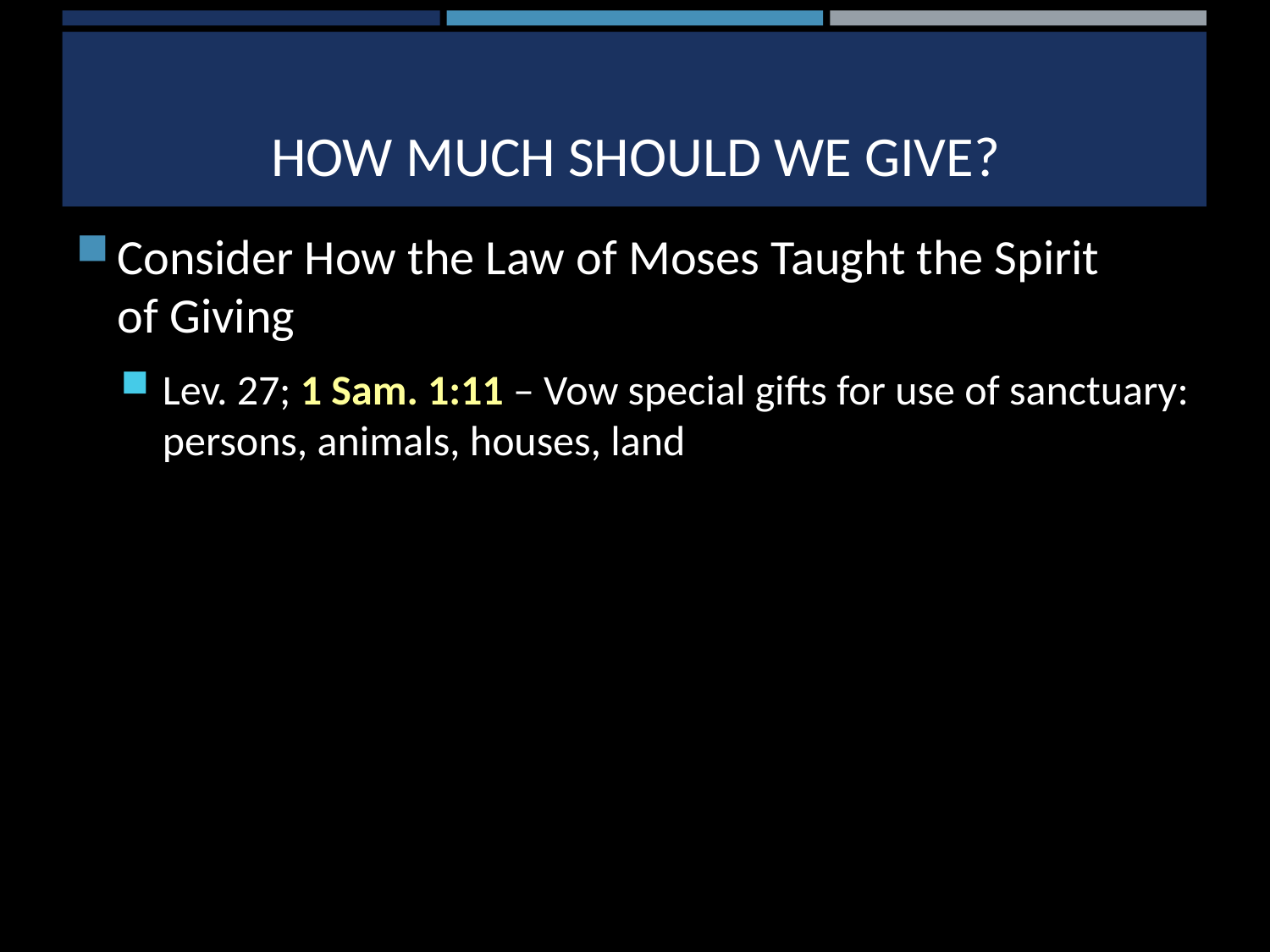

# How MUCH should we give?
Consider How the Law of Moses Taught the Spirit of Giving
Lev. 27; 1 Sam. 1:11 – Vow special gifts for use of sanctuary: persons, animals, houses, land